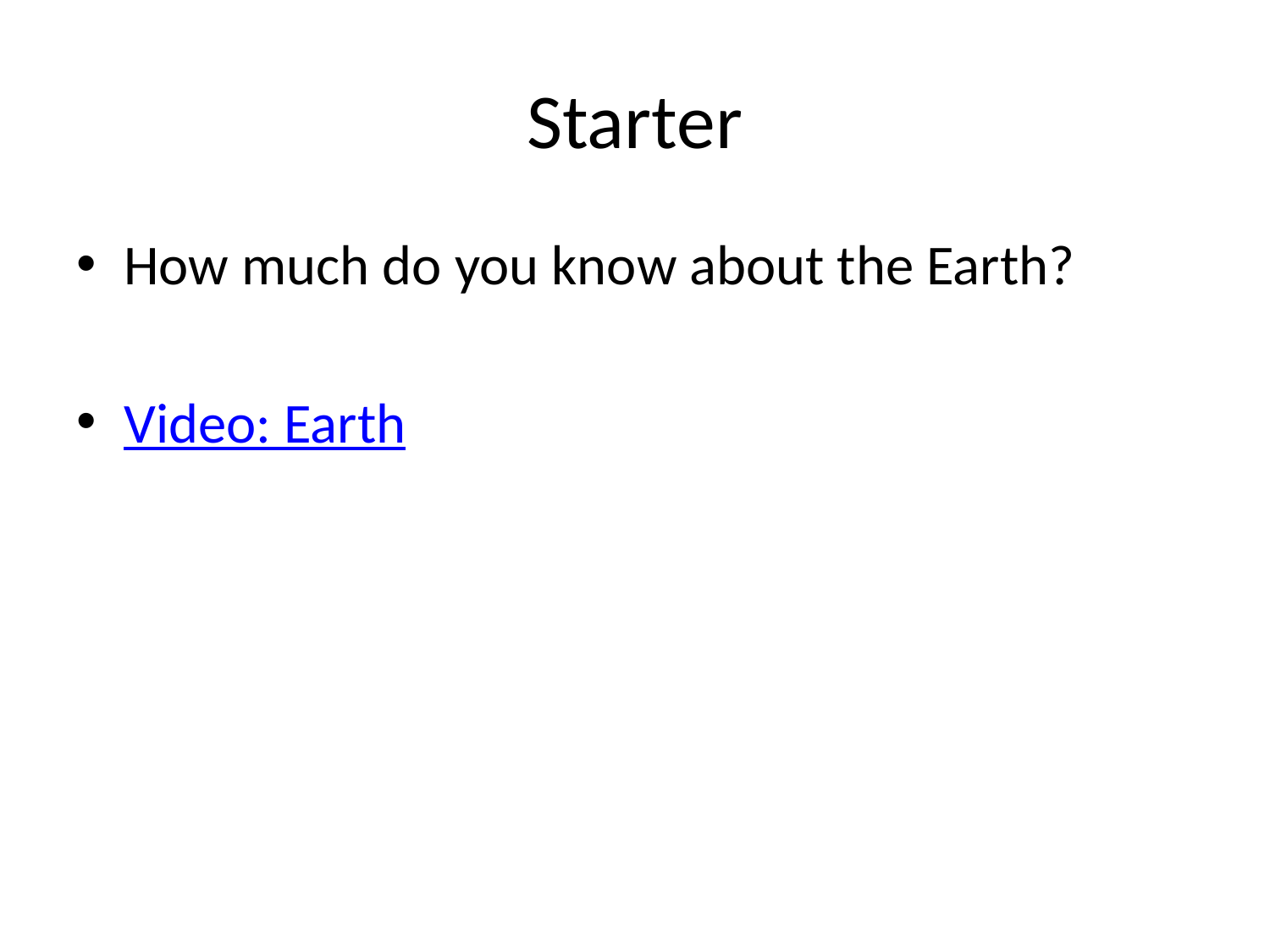

# Starter
How much do you know about the Earth?

Video: Earth